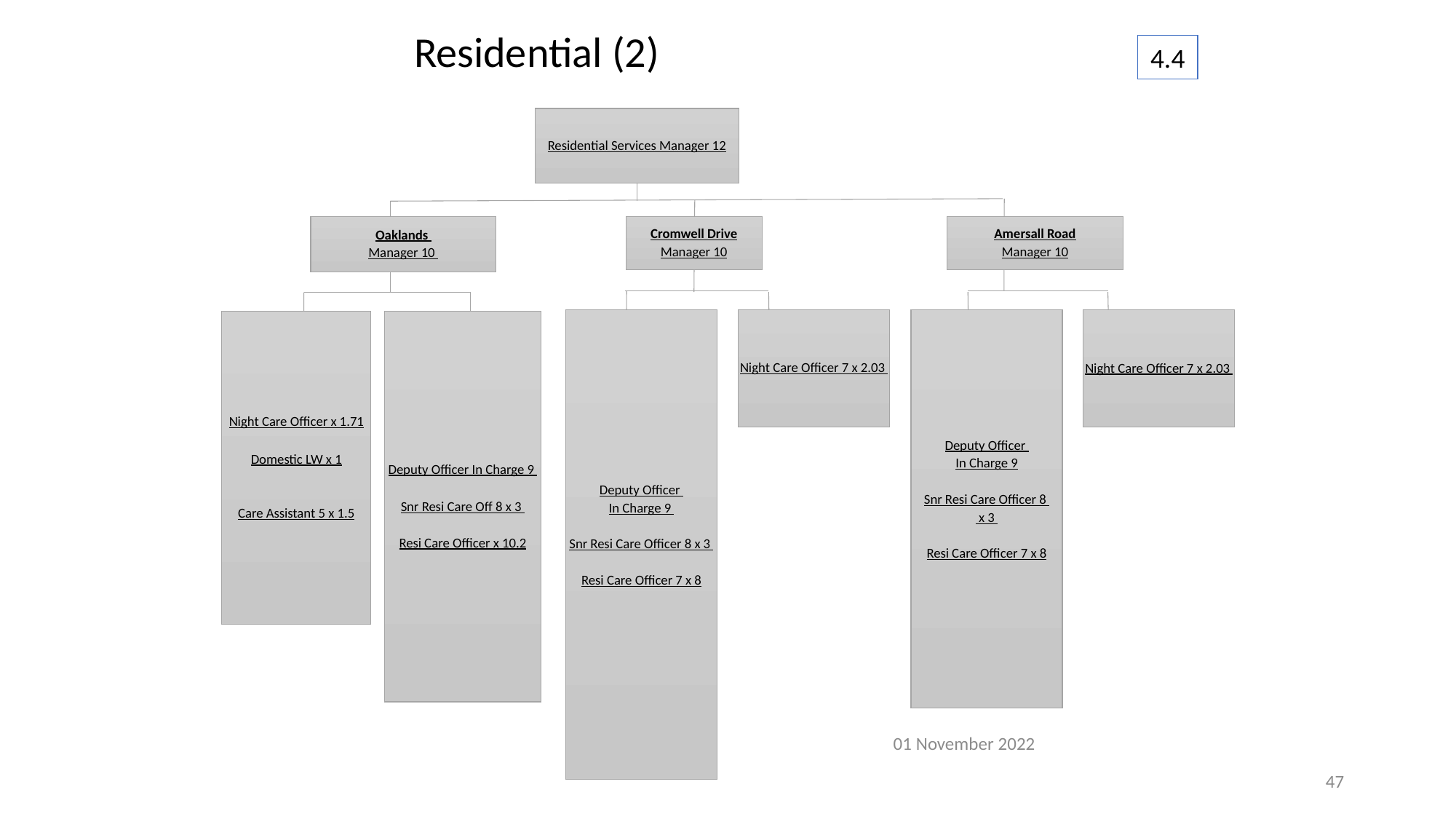

# Residential (2)
4.4
Residential Services Manager 12
Cromwell Drive
Manager 10
Deputy Officer
In Charge 9

Snr Resi Care Officer 8 x 3

Resi Care Officer 7 x 8

Oaklands
Manager 10
Night Care Officer x 1.71

Domestic LW x 1

Care Assistant 5 x 1.5
Deputy Officer In Charge 9

Snr Resi Care Off 8 x 3

Resi Care Officer x 10.2
Amersall Road
Manager 10
Deputy Officer
In Charge 9

Snr Resi Care Officer 8
 x 3

Resi Care Officer 7 x 8

Night Care Officer 7 x 2.03
Night Care Officer 7 x 2.03
01 November 2022
47